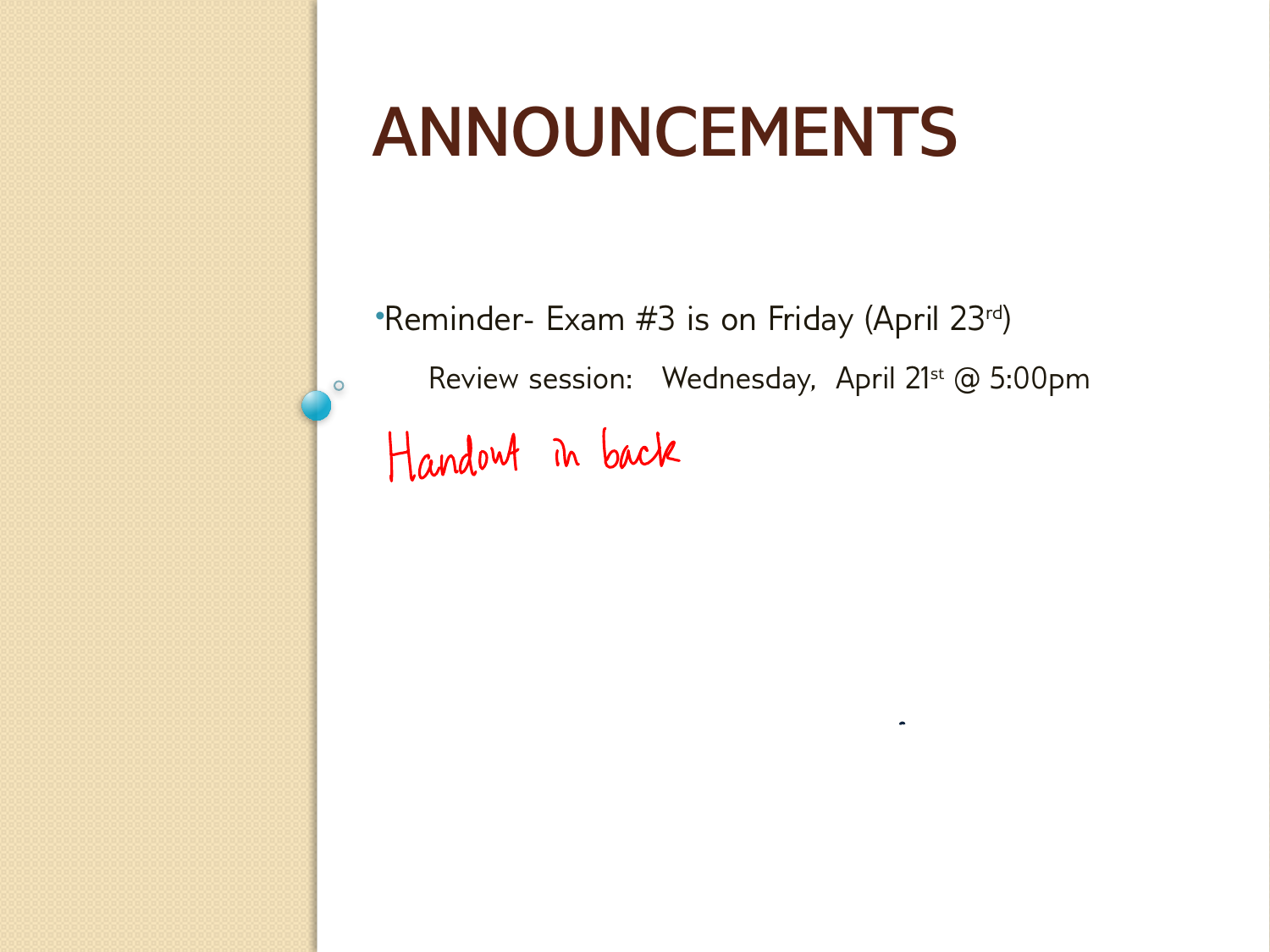

# Announcements
Reminder- Exam #3 is on Friday (April 23rd)
Review session:   Wednesday,  April 21st @ 5:00pm